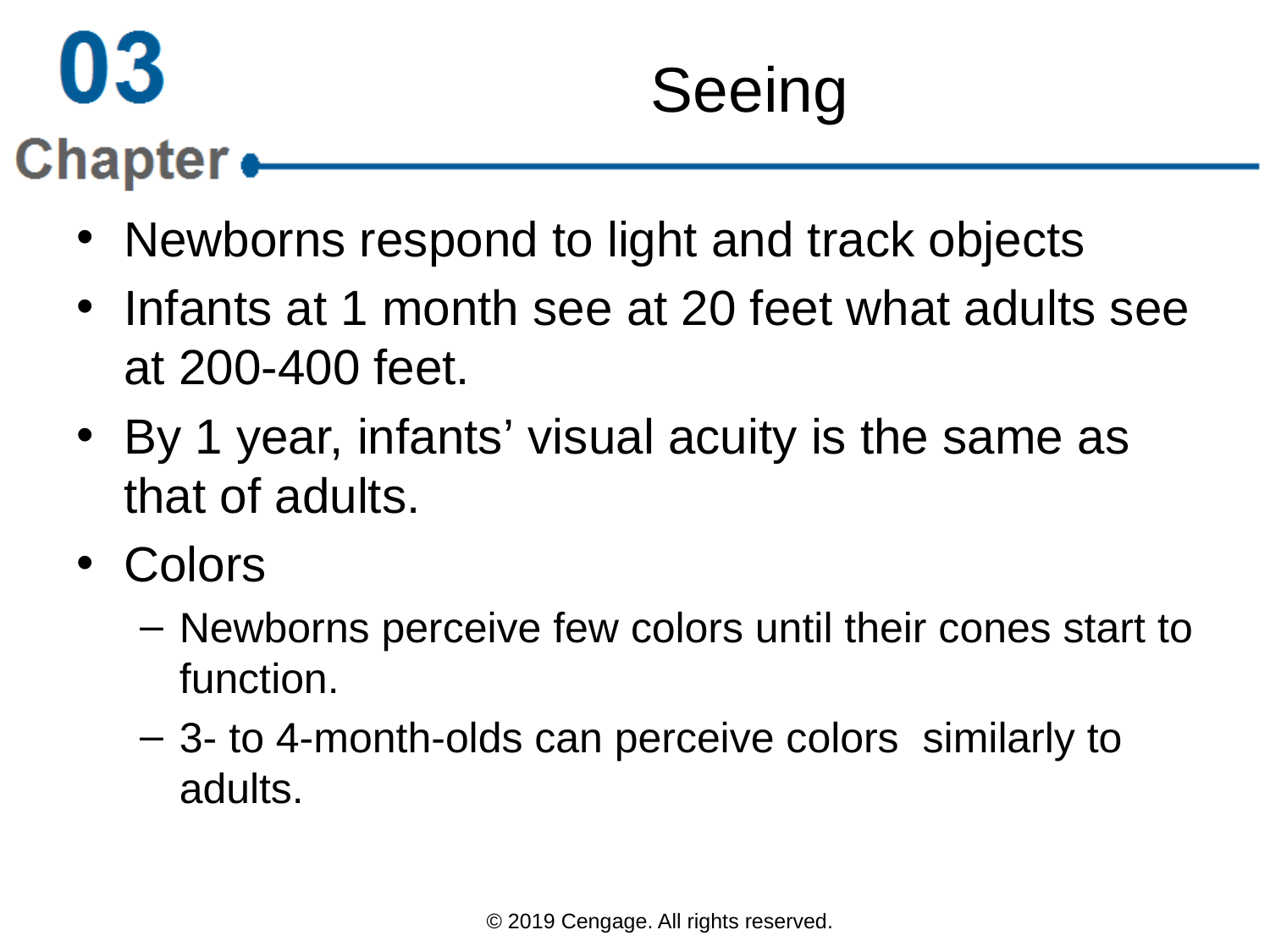

# Seeing
Newborns respond to light and track objects
Infants at 1 month see at 20 feet what adults see at 200-400 feet.
By 1 year, infants’ visual acuity is the same as that of adults.
Colors
Newborns perceive few colors until their cones start to function.
3- to 4-month-olds can perceive colors  similarly to adults.